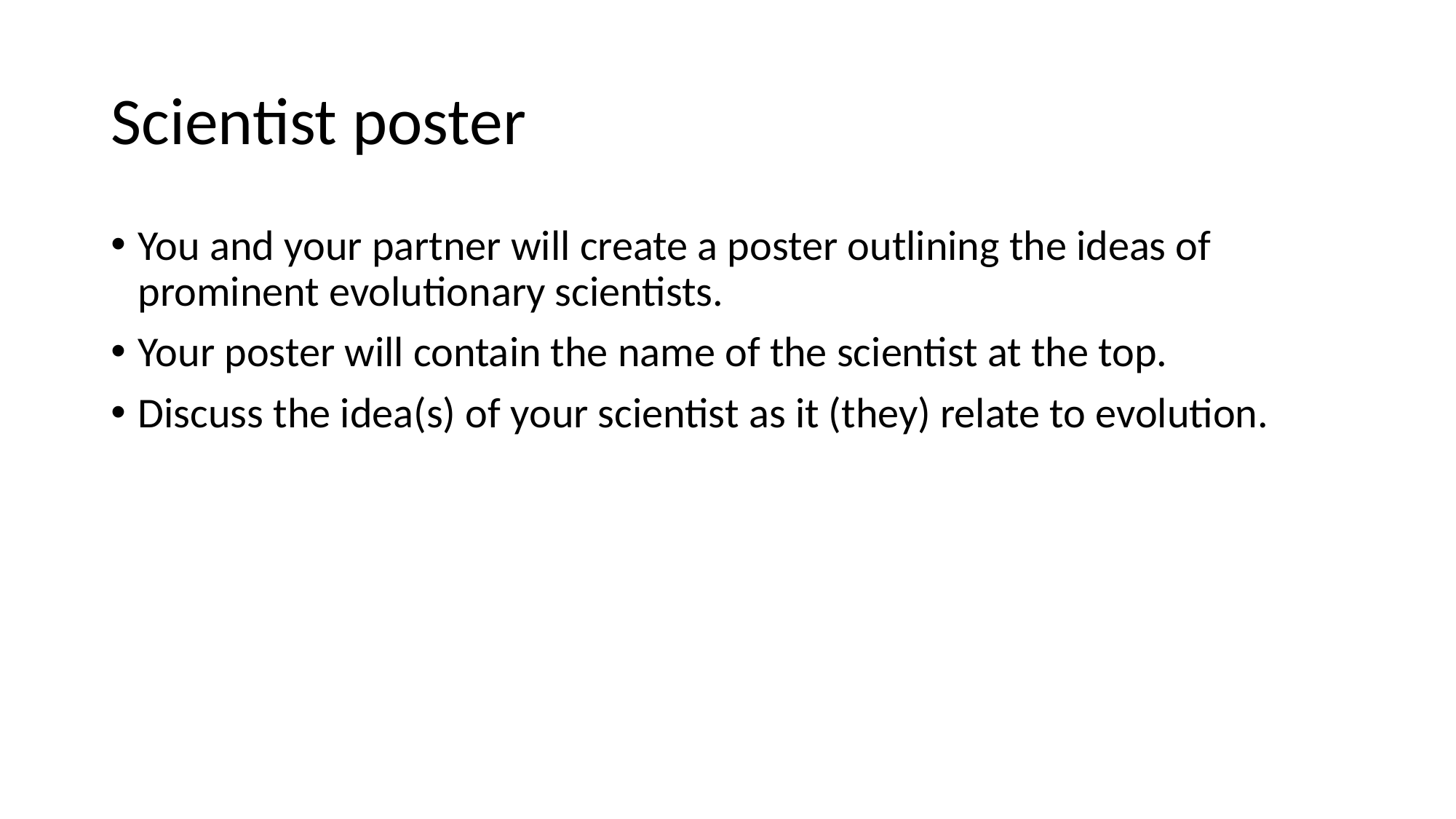

# Scientist poster
You and your partner will create a poster outlining the ideas of prominent evolutionary scientists.
Your poster will contain the name of the scientist at the top.
Discuss the idea(s) of your scientist as it (they) relate to evolution.